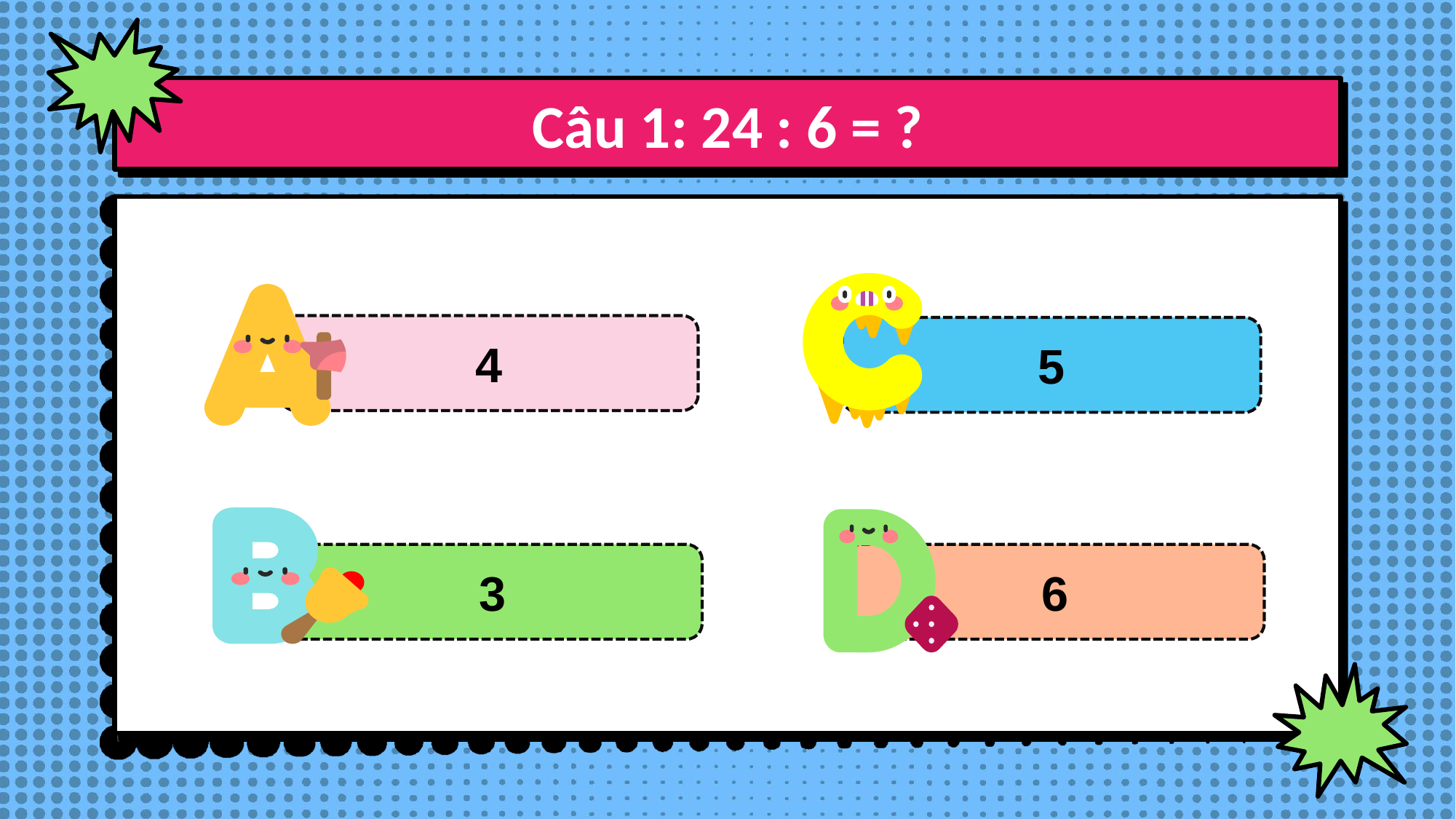

# Câu 1: 24 : 6 = ?

4
5

3
6